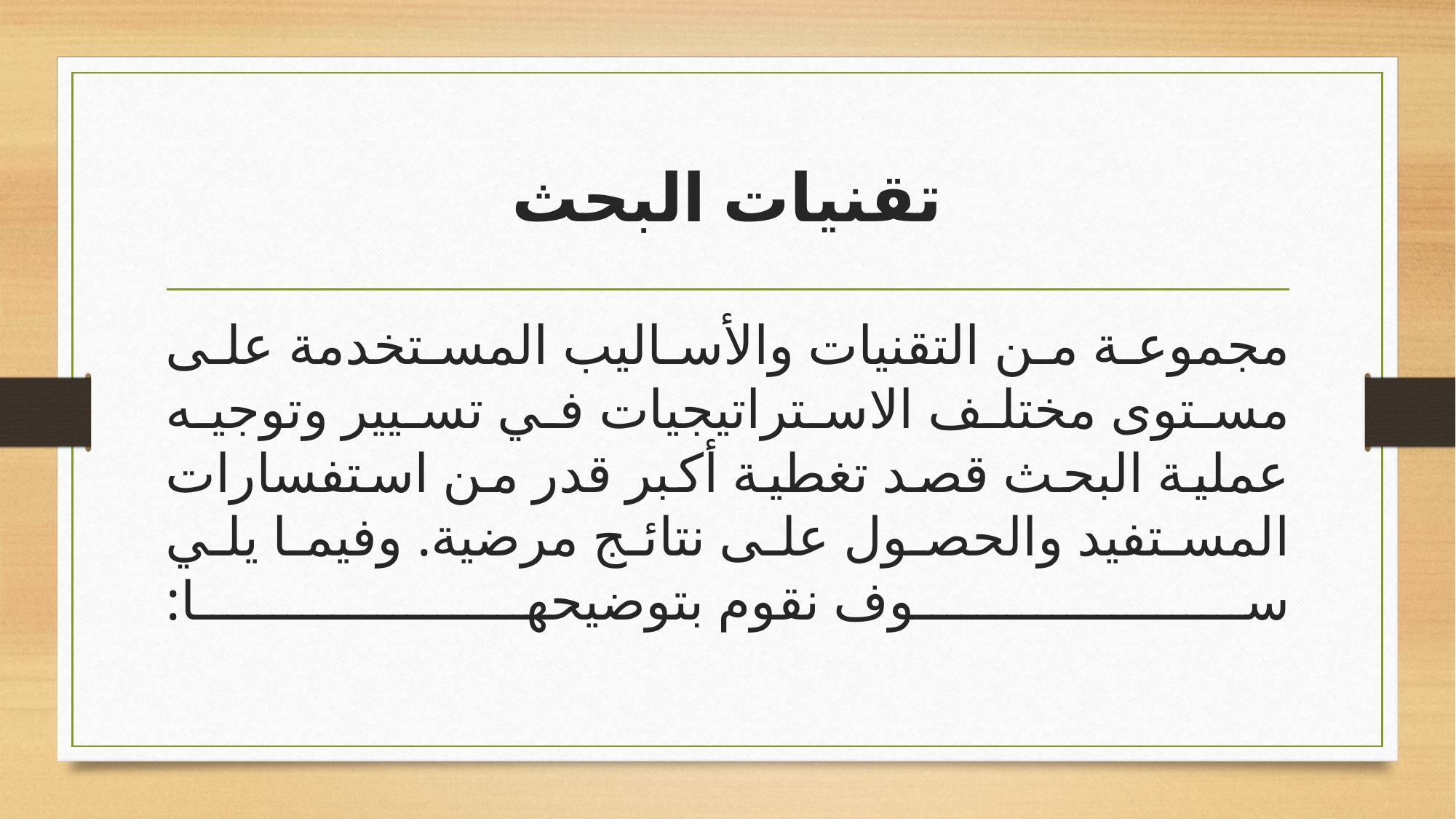

# تقنيات البحث
مجموعة من التقنيات والأساليب المستخدمة على مستوى مختلف الاستراتيجيات في تسيير وتوجيه عملية البحث قصد تغطية أكبر قدر من استفسارات المستفيد والحصول على نتائج مرضية. وفيما يلي سوف نقوم بتوضيحها: